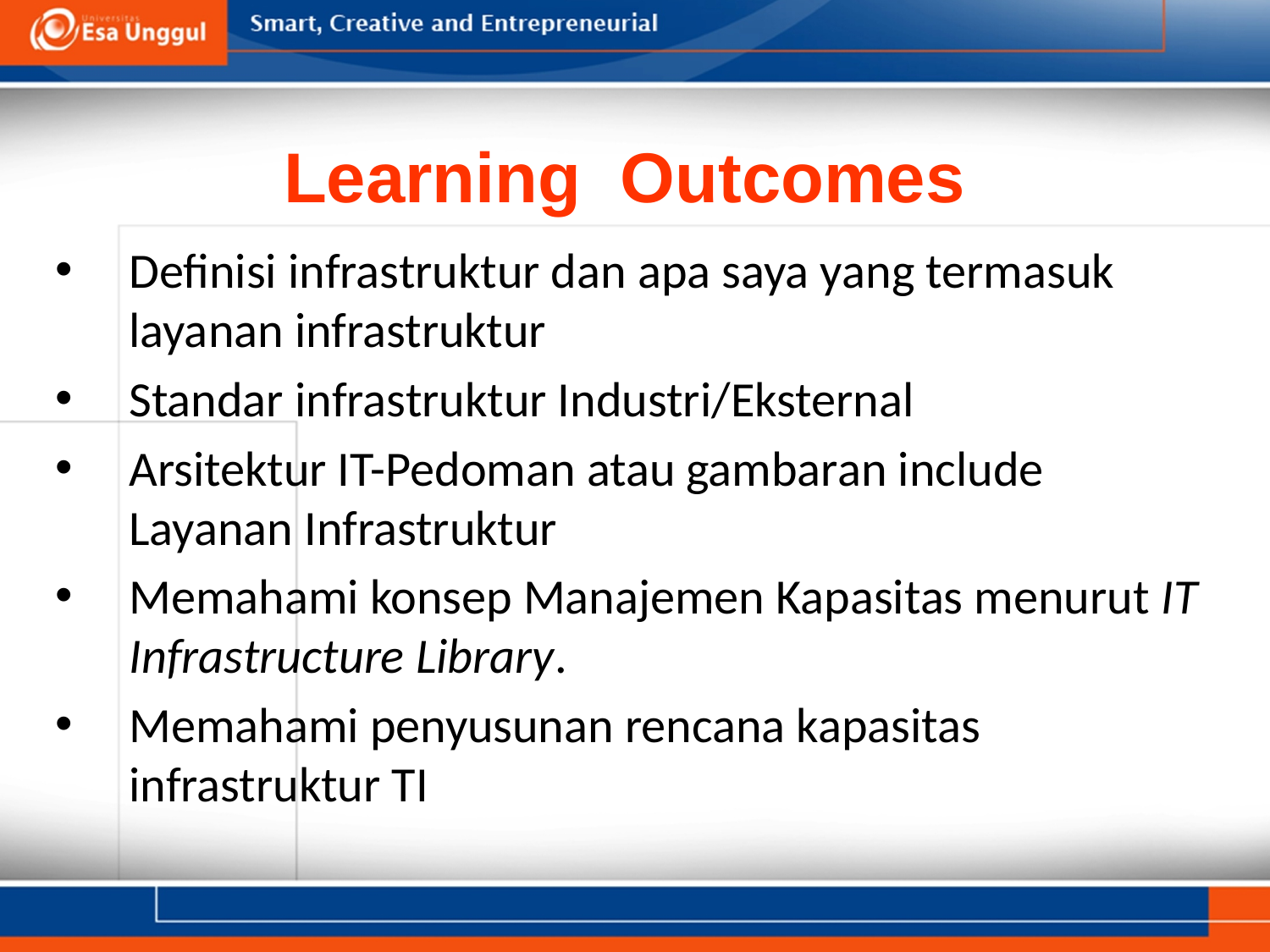

# Learning  Outcomes
Definisi infrastruktur dan apa saya yang termasuk layanan infrastruktur
Standar infrastruktur Industri/Eksternal
Arsitektur IT-Pedoman atau gambaran include Layanan Infrastruktur
Memahami konsep Manajemen Kapasitas menurut IT Infrastructure Library.
Memahami penyusunan rencana kapasitas infrastruktur TI